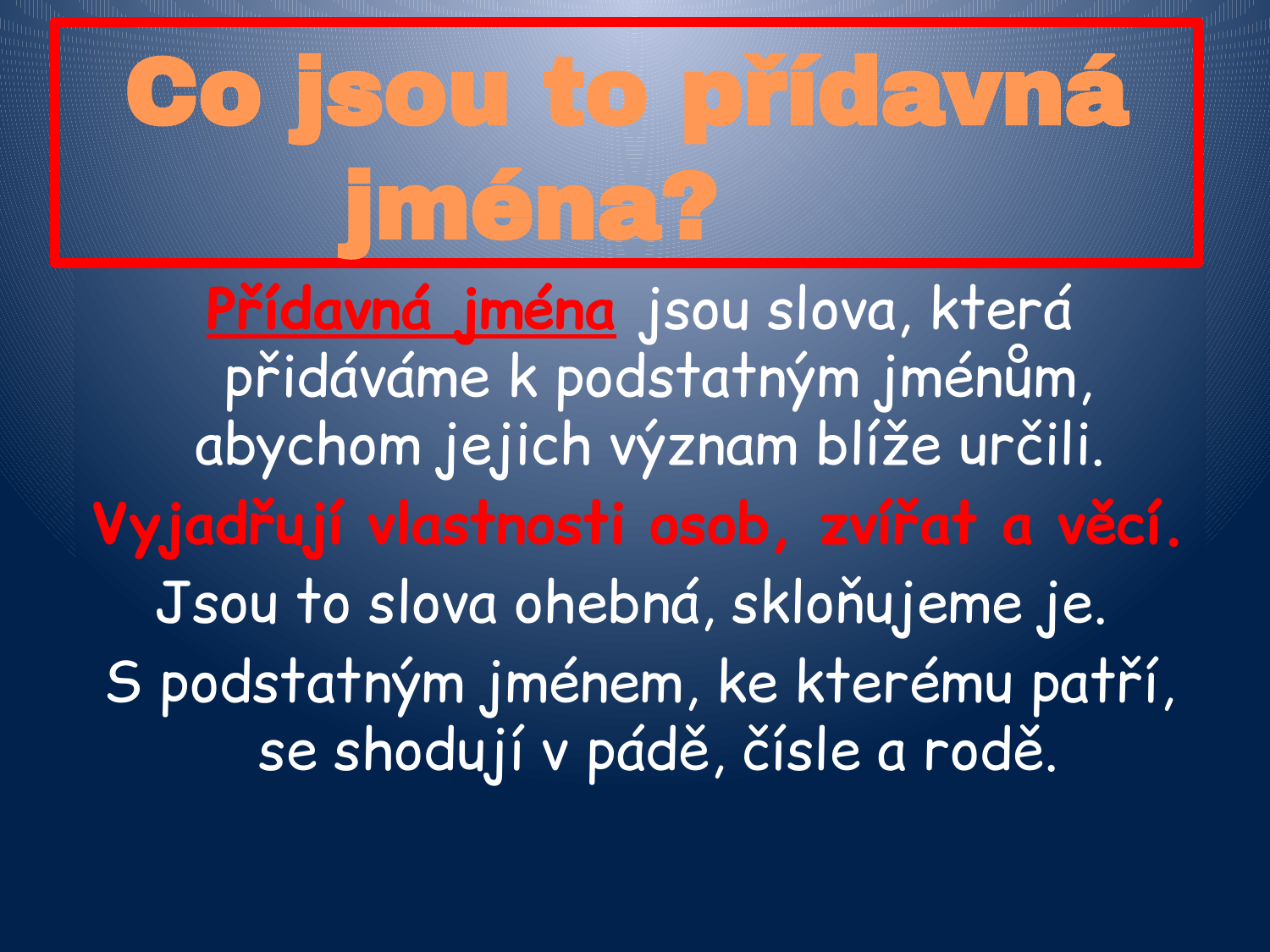

# Co jsou to přídavná jména?
Přídavná jména jsou slova, která přidáváme k podstatným jménům, abychom jejich význam blíže určili.
Vyjadřují vlastnosti osob, zvířat a věcí.
Jsou to slova ohebná, skloňujeme je.
S podstatným jménem, ke kterému patří, se shodují v pádě, čísle a rodě.